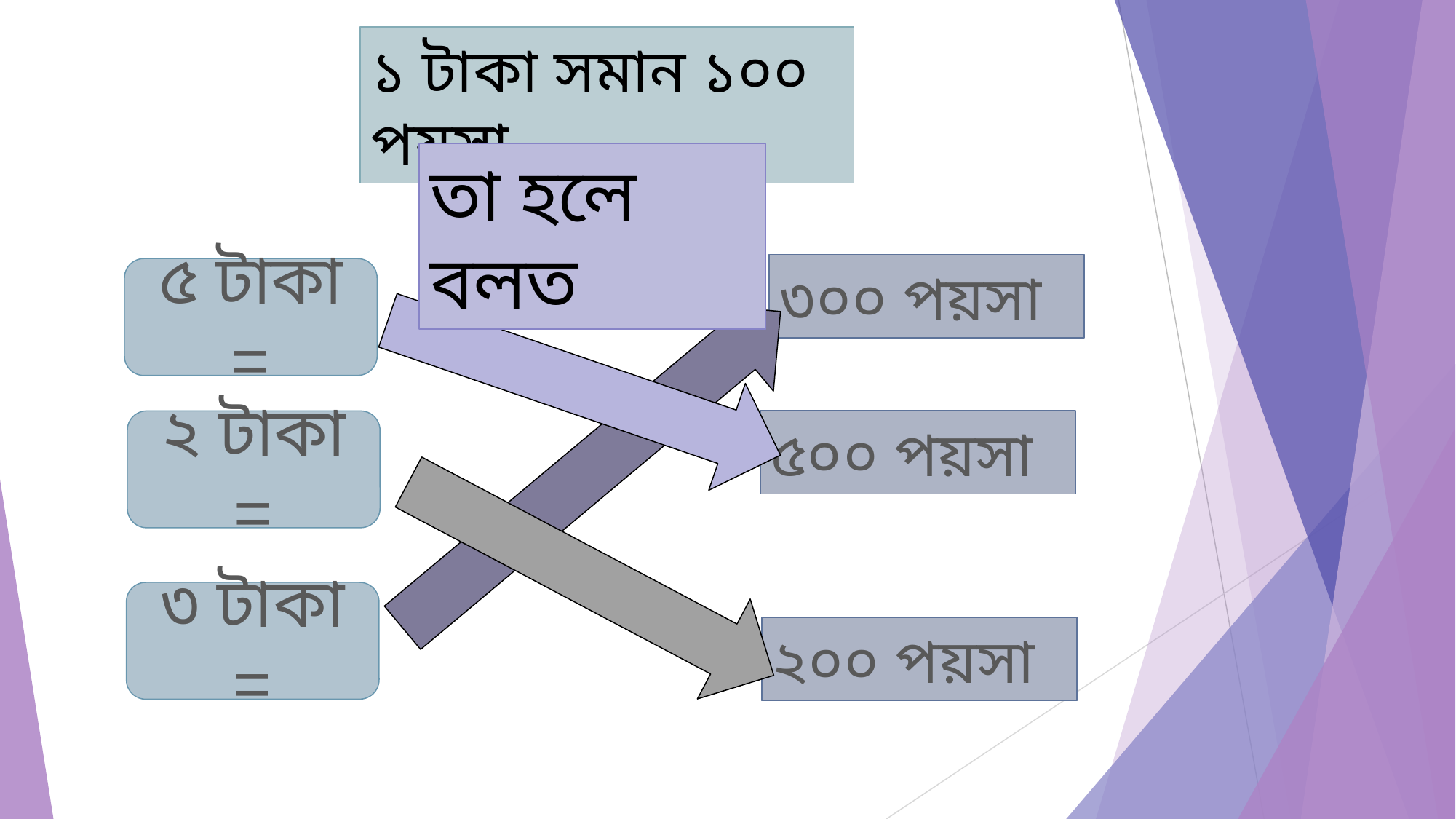

১ টাকা সমান ১০০ পয়সা
তা হলে বলত
৩০০ পয়সা
৫ টাকা =

৫০০ পয়সা
২ টাকা =

৩ টাকা =
২০০ পয়সা